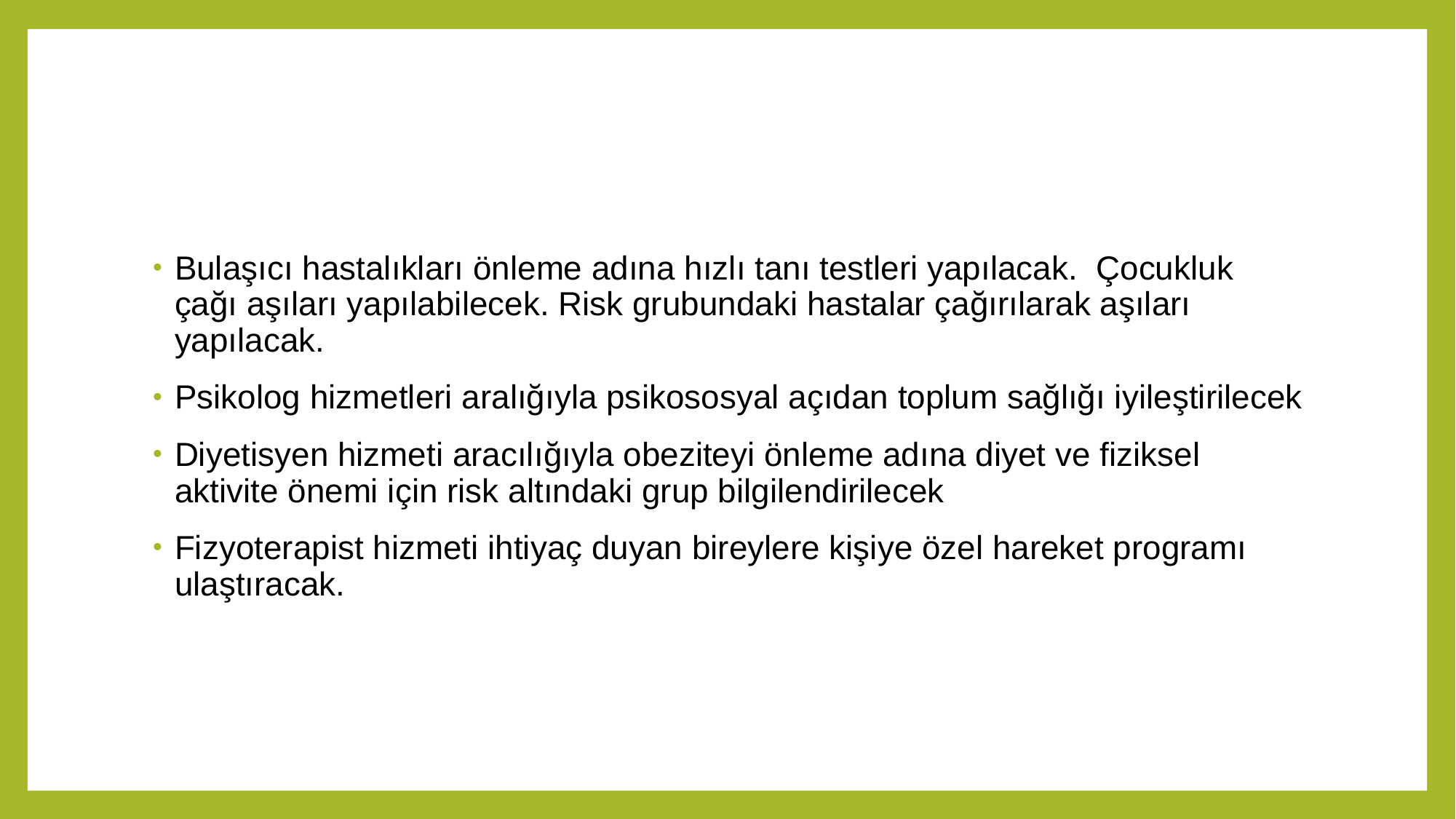

#
Bulaşıcı hastalıkları önleme adına hızlı tanı testleri yapılacak.  Çocukluk çağı aşıları yapılabilecek. Risk grubundaki hastalar çağırılarak aşıları yapılacak.
Psikolog hizmetleri aralığıyla psikososyal açıdan toplum sağlığı iyileştirilecek
Diyetisyen hizmeti aracılığıyla obeziteyi önleme adına diyet ve fiziksel aktivite önemi için risk altındaki grup bilgilendirilecek
Fizyoterapist hizmeti ihtiyaç duyan bireylere kişiye özel hareket programı ulaştıracak.